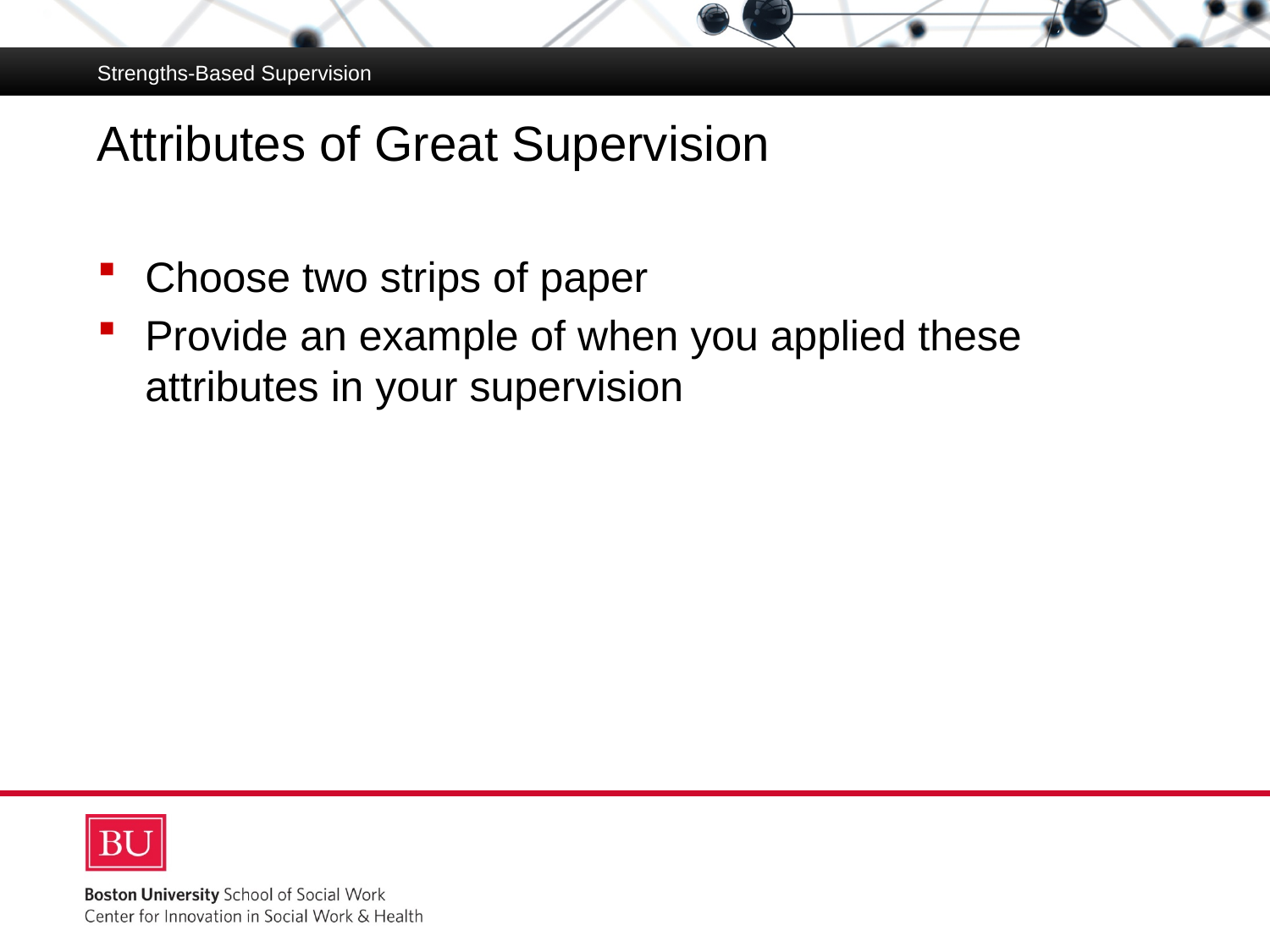

Strengths-Based Supervision
# Attributes of Great Supervision
Choose two strips of paper
Provide an example of when you applied these attributes in your supervision